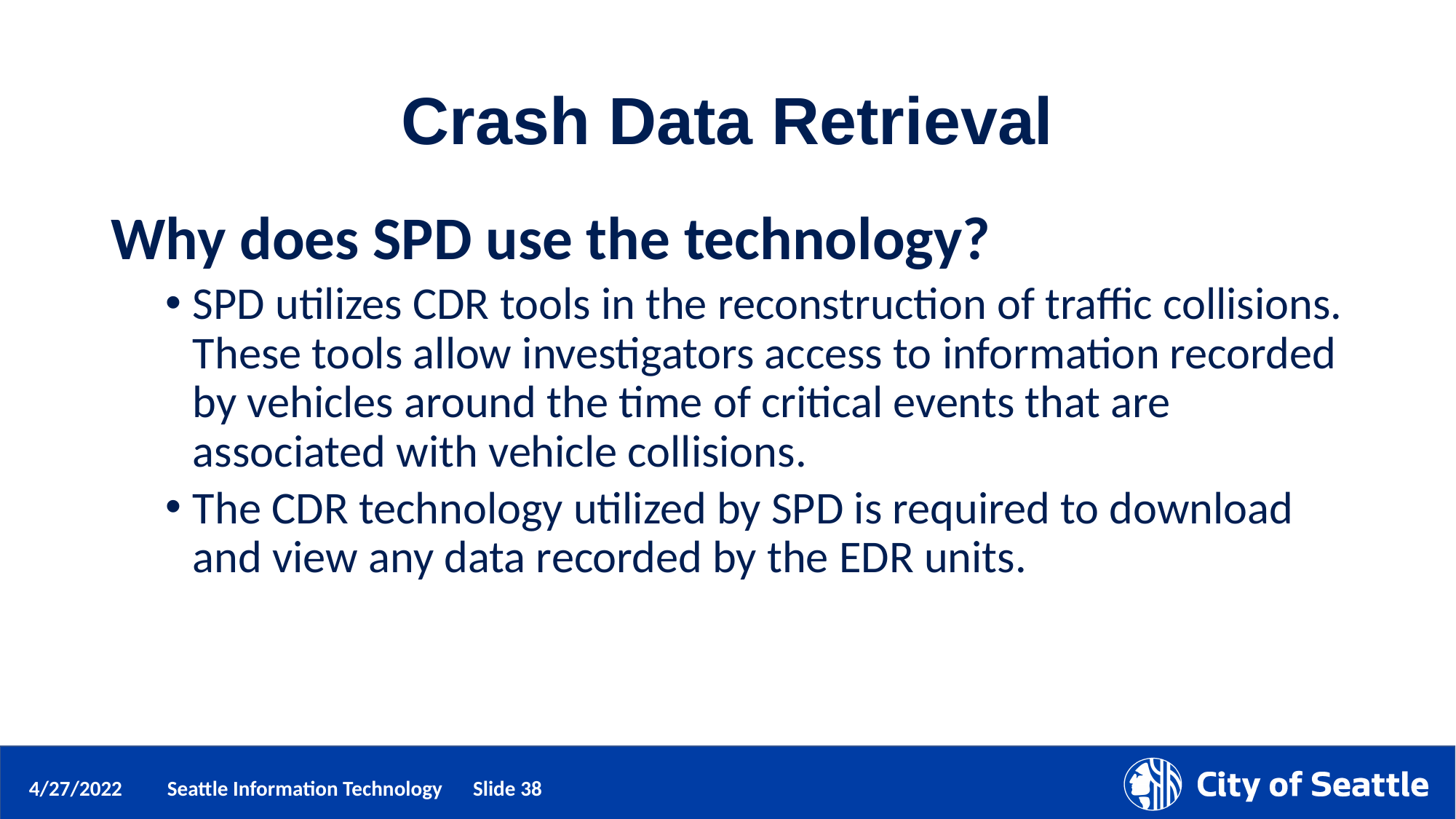

# Crash Data Retrieval
Why does SPD use the technology?
SPD utilizes CDR tools in the reconstruction of traffic collisions. These tools allow investigators access to information recorded by vehicles around the time of critical events that are associated with vehicle collisions.
The CDR technology utilized by SPD is required to download and view any data recorded by the EDR units.